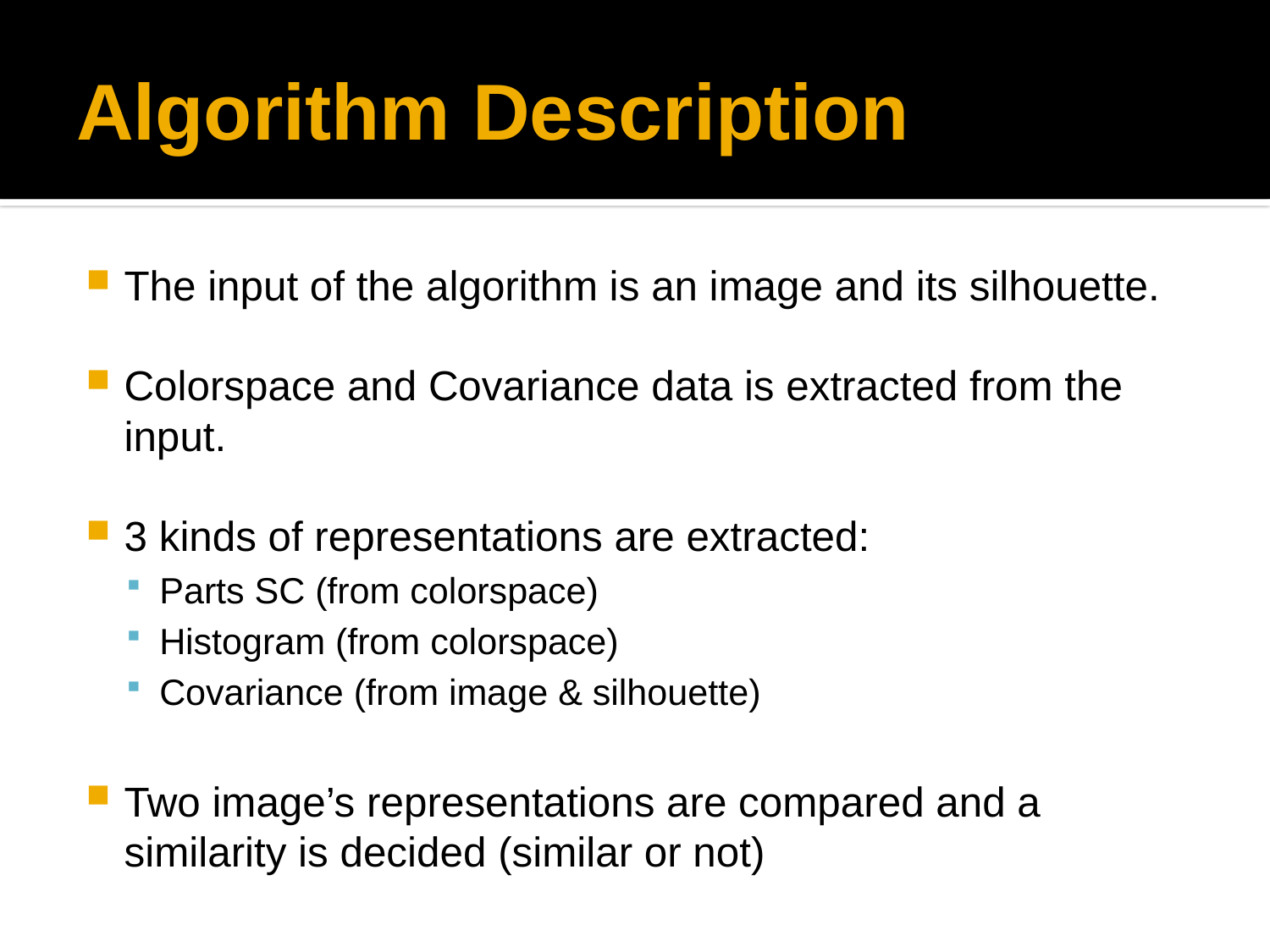

# Algorithm Description
The input of the algorithm is an image and its silhouette.

Colorspace and Covariance data is extracted from the input.

3 kinds of representations are extracted:
Parts SC (from colorspace)
Histogram (from colorspace)
Covariance (from image & silhouette)

Two image’s representations are compared and a similarity is decided (similar or not)